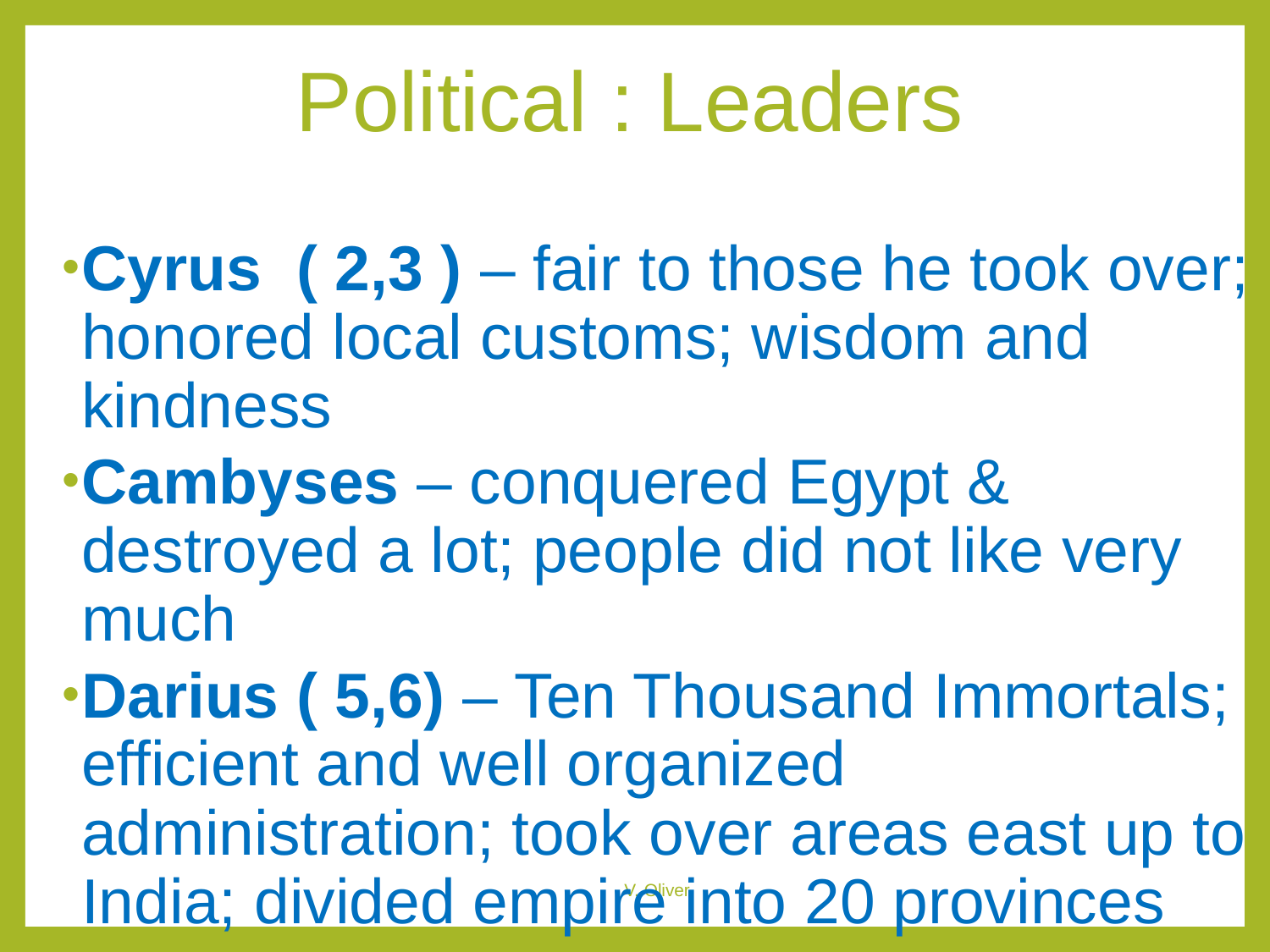

# Political : Leaders

Cyrus  ( 2,3 ) – fair to those he took over; honored local customs; wisdom and kindness
Cambyses – conquered Egypt & destroyed a lot; people did not like very much
Darius ( 5,6) – Ten Thousand Immortals; efficient and well organized administration; took over areas east up to India; divided empire into 20 provinces
V. Oliver